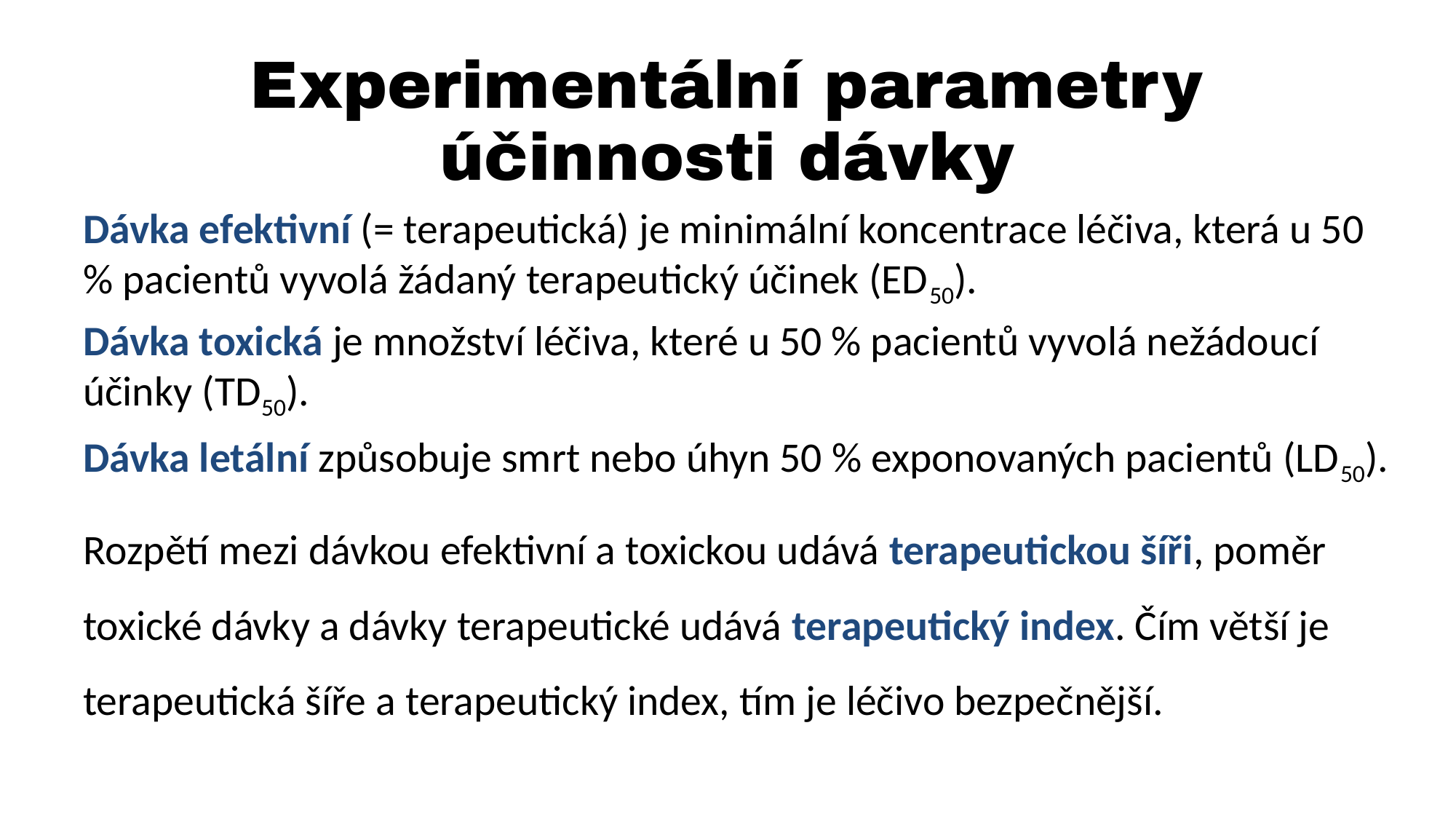

# Experimentální parametry účinnosti dávky
Dávka efektivní (= terapeutická) je minimální koncentrace léčiva, která u 50 % pacientů vyvolá žádaný terapeutický účinek (ED50).
Dávka toxická je množství léčiva, které u 50 % pacientů vyvolá nežádoucí účinky (TD50).
Dávka letální způsobuje smrt nebo úhyn 50 % exponovaných pacientů (LD50).
Rozpětí mezi dávkou efektivní a toxickou udává terapeutickou šíři, poměr toxické dávky a dávky terapeutické udává terapeutický index. Čím větší je terapeutická šíře a terapeutický index, tím je léčivo bezpečnější.